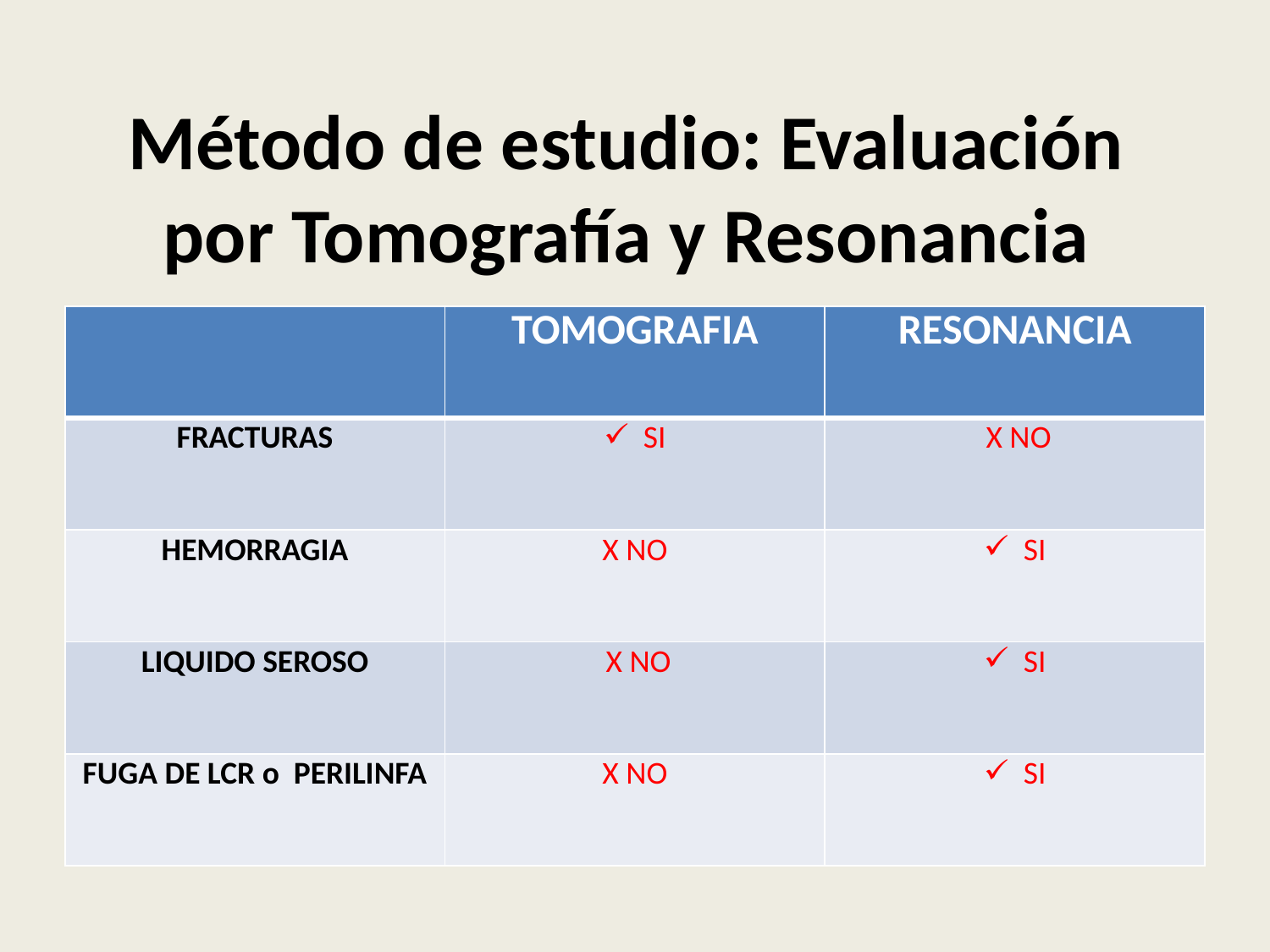

# Método de estudio: Evaluación por Tomografía y Resonancia
|  | TOMOGRAFIA | RESONANCIA |
| --- | --- | --- |
| FRACTURAS | SI | X NO |
| HEMORRAGIA | X NO | SI |
| LIQUIDO SEROSO | X NO | SI |
| FUGA DE LCR o PERILINFA | X NO | SI |